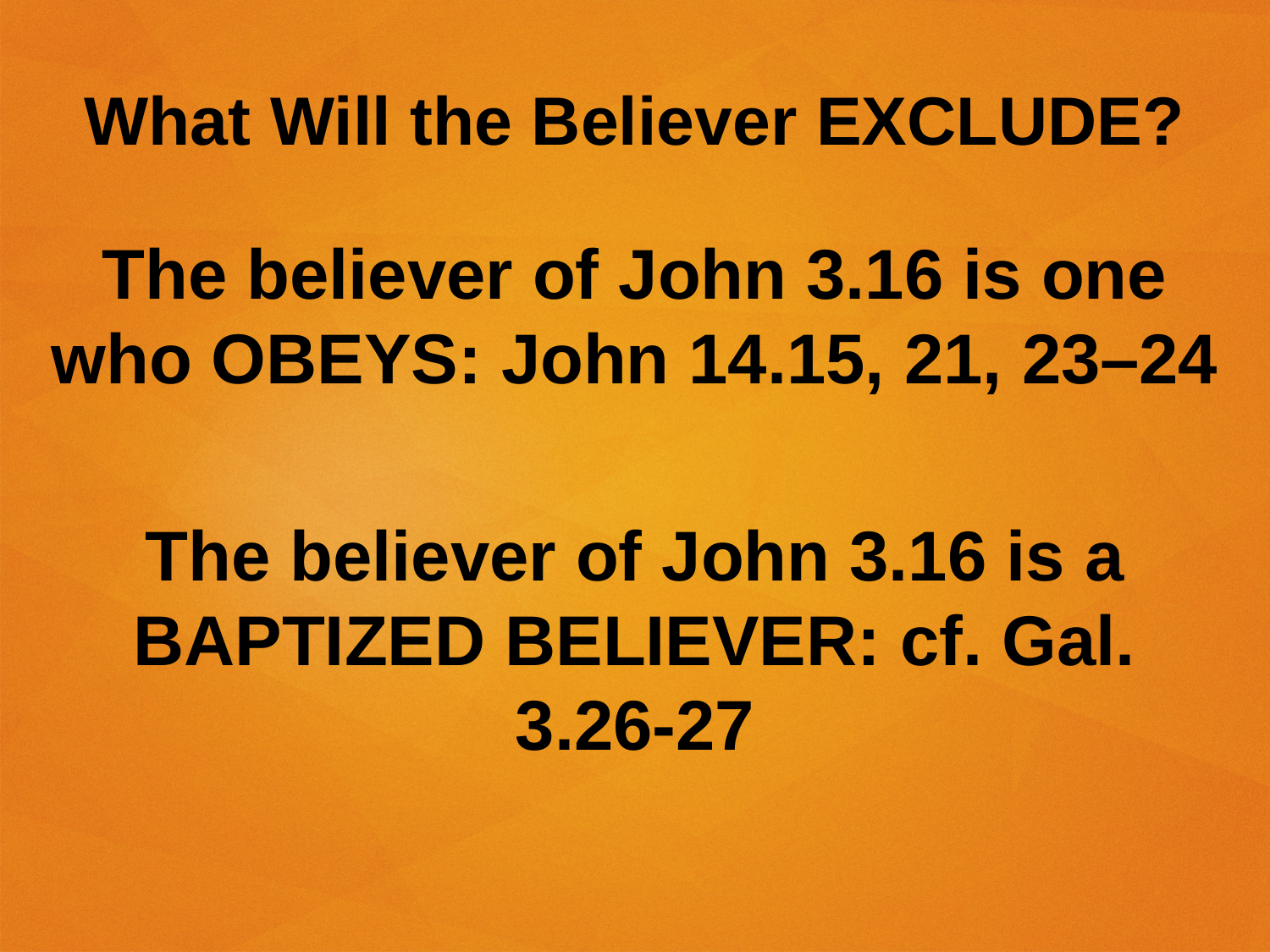

# What Will the Believer EXCLUDE?
The believer of John 3.16 is one who OBEYS: John 14.15, 21, 23–24

The believer of John 3.16 is a BAPTIZED BELIEVER: cf. Gal. 3.26-27